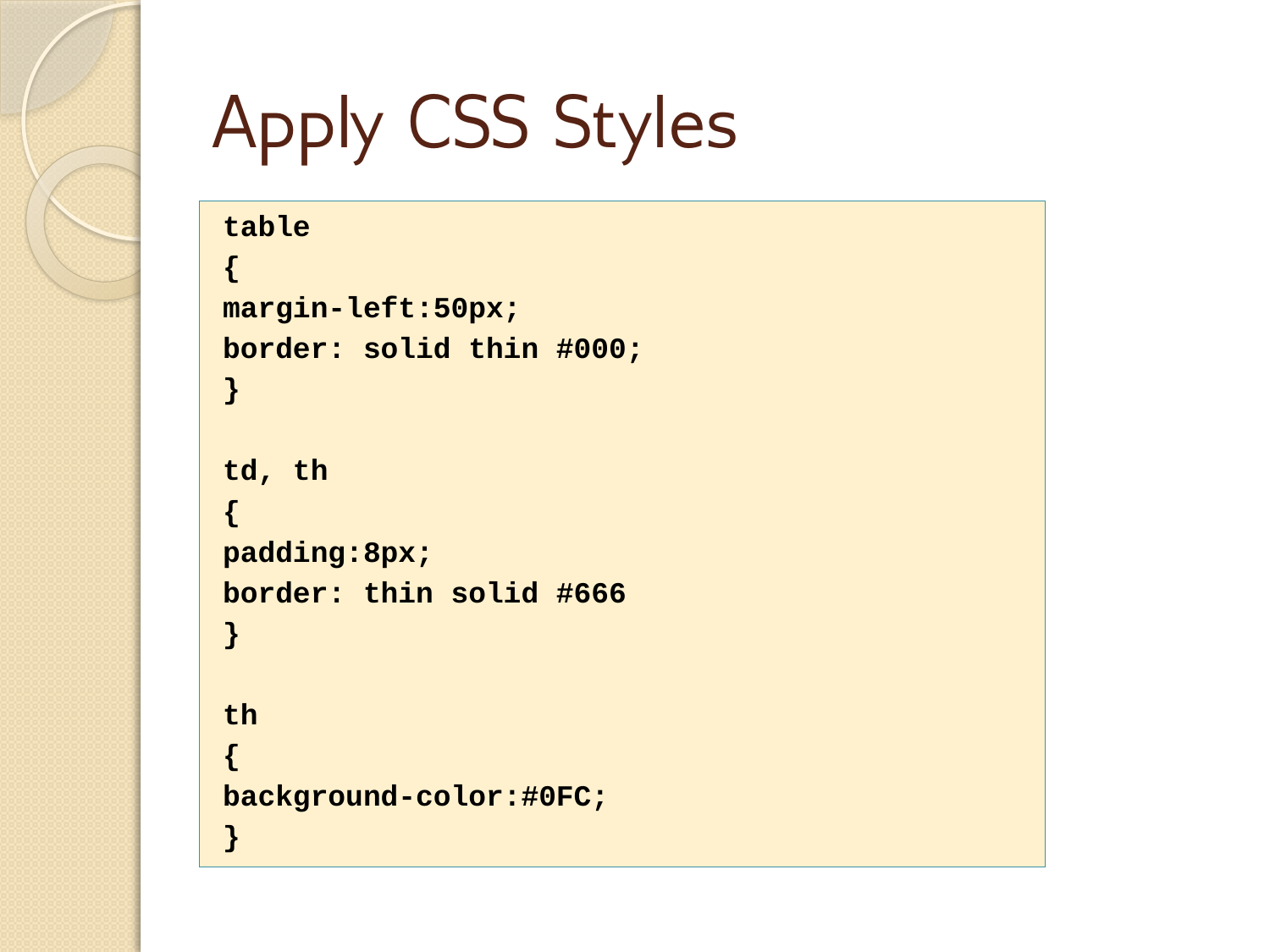

# Apply CSS Styles
table
{
	margin-left:50px;
	border: solid thin #000;
}

td, th
{
	padding:8px;
	border: thin solid #666
}

th
{
	background-color:#0FC;
}